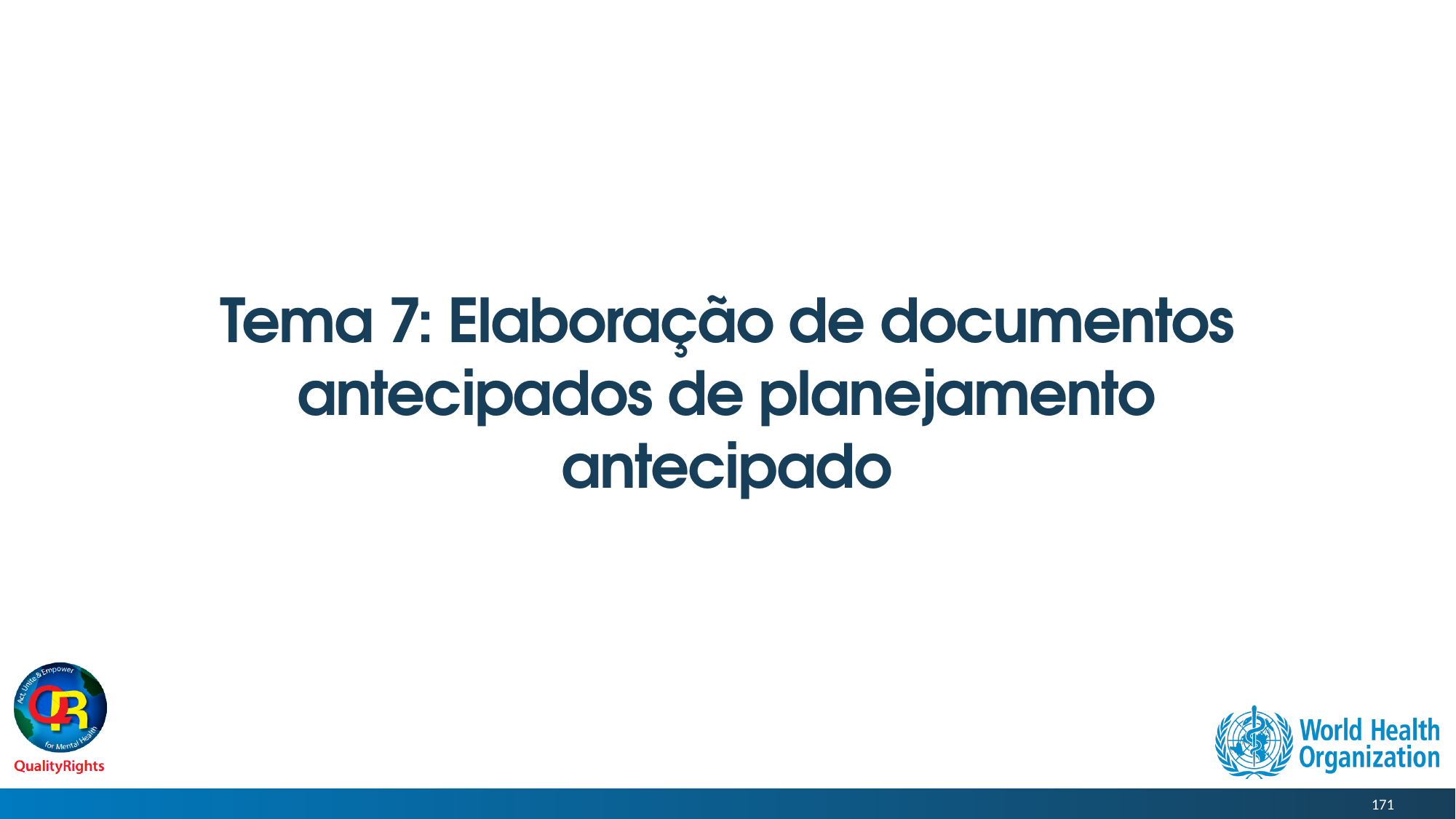

# Tema 7: Elaboração de documentos antecipados de planejamento antecipado